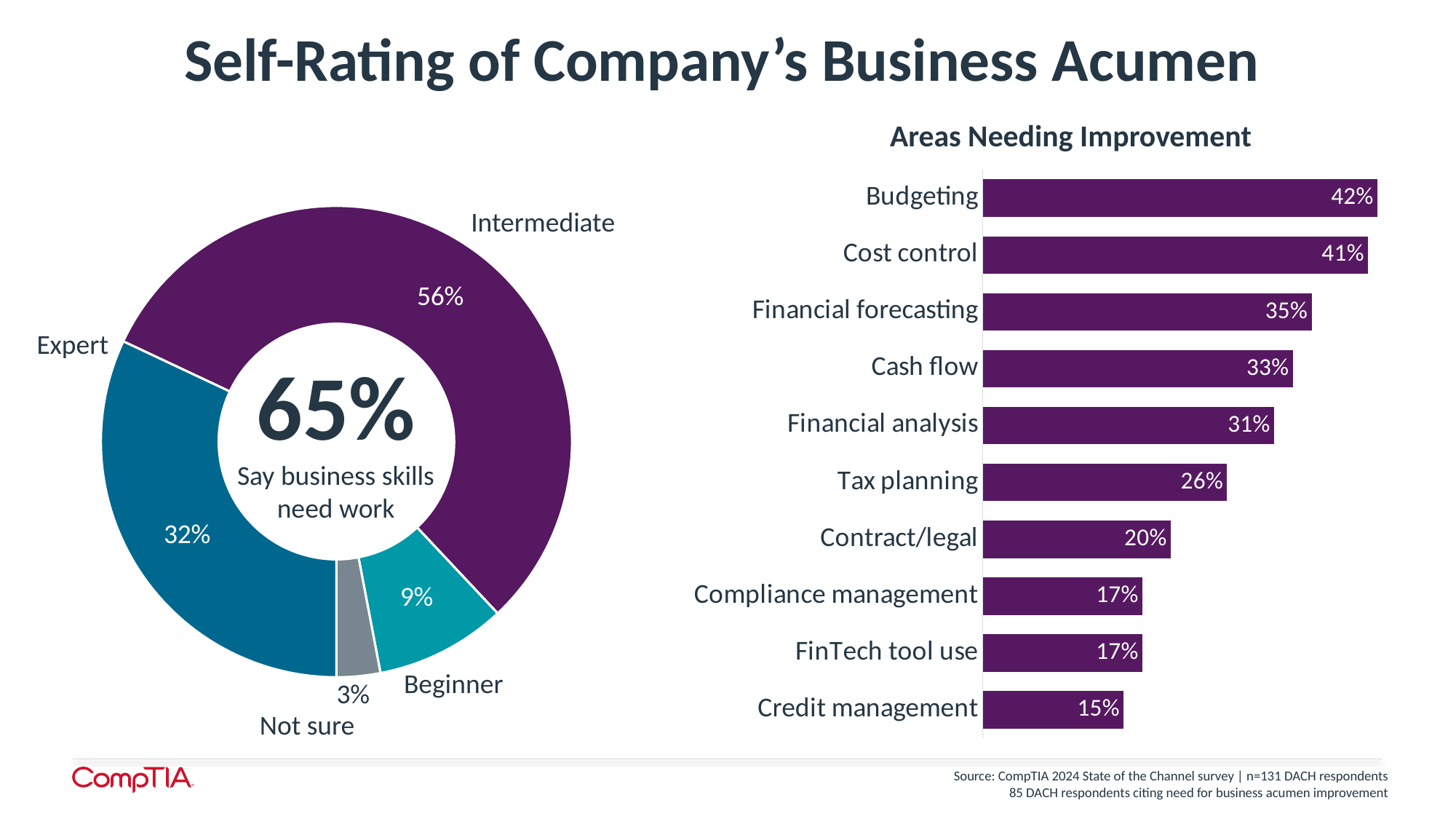

# Self-Rating of Company’s Business Acumen
Areas Needing Improvement

### Chart

| Category | 2024 |
|---|---|
| Credit management | 0.15 |
| FinTech tool use | 0.17 |
| Compliance management | 0.17 |
| Contract/legal | 0.2 |
| Tax planning | 0.26 |
| Financial analysis | 0.31 |
| Cash flow | 0.33 |
| Financial forecasting | 0.35 |
| Cost control | 0.41 |
| Budgeting | 0.42 |

### Chart

| Category | 2024 |
|---|---|
| Expert | 0.32 |
| Intermediate | 0.56 |
| Beginner | 0.09 |
| Not sure | 0.03 |
Intermediate
Expert
65%
Say business skills need work
Beginner
Not sure
Source: CompTIA 2024 State of the Channel survey | n=131 DACH respondents
85 DACH respondents citing need for business acumen improvement